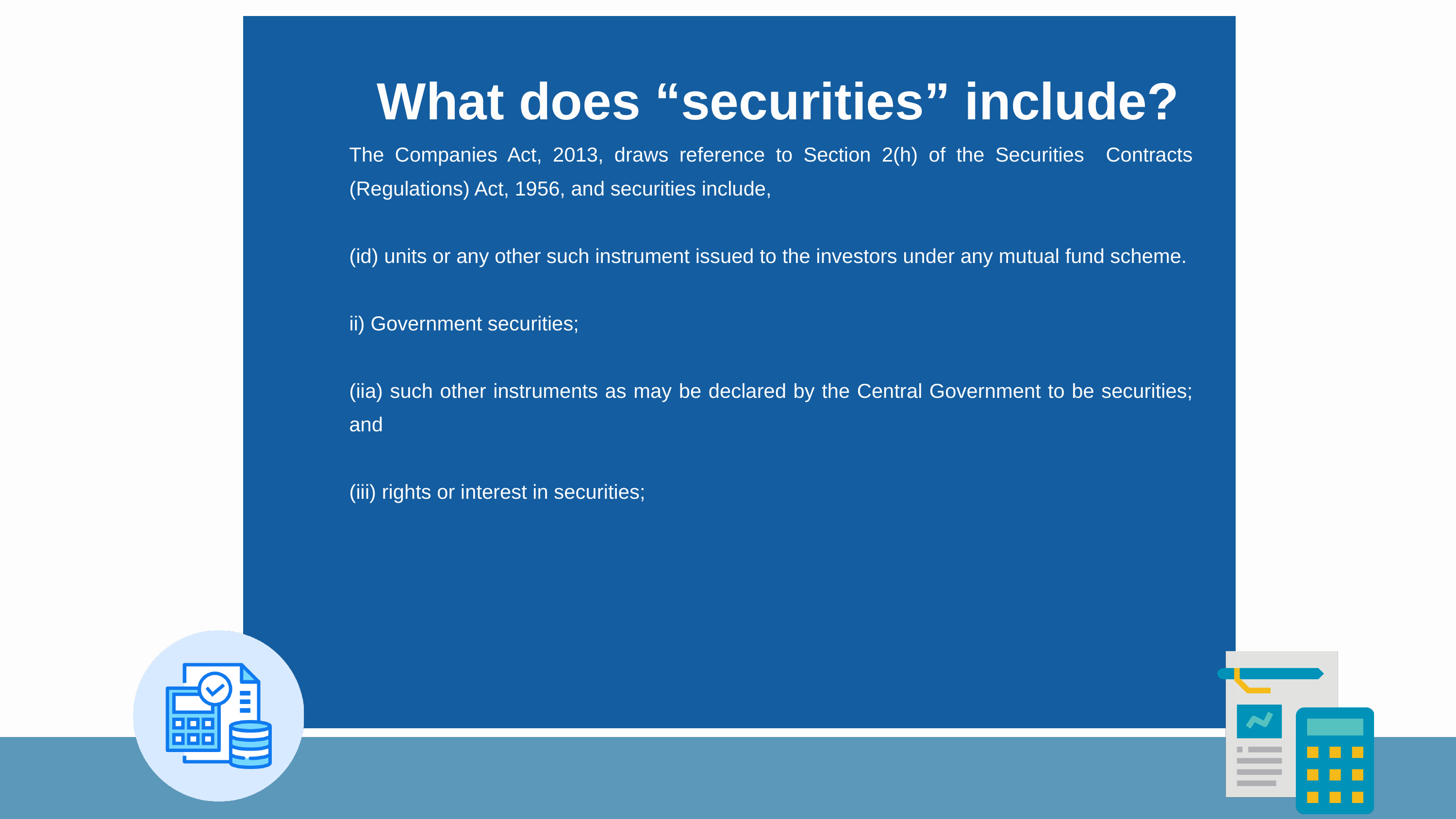

What does “securities” include?
The Companies Act, 2013, draws reference to Section 2(h) of the Securities  Contracts (Regulations) Act, 1956, and securities include,

(id) units or any other such instrument issued to the investors under any mutual fund scheme.

ii) Government securities;

(iia) such other instruments as may be declared by the Central Government to be securities; and

(iii) rights or interest in securities;